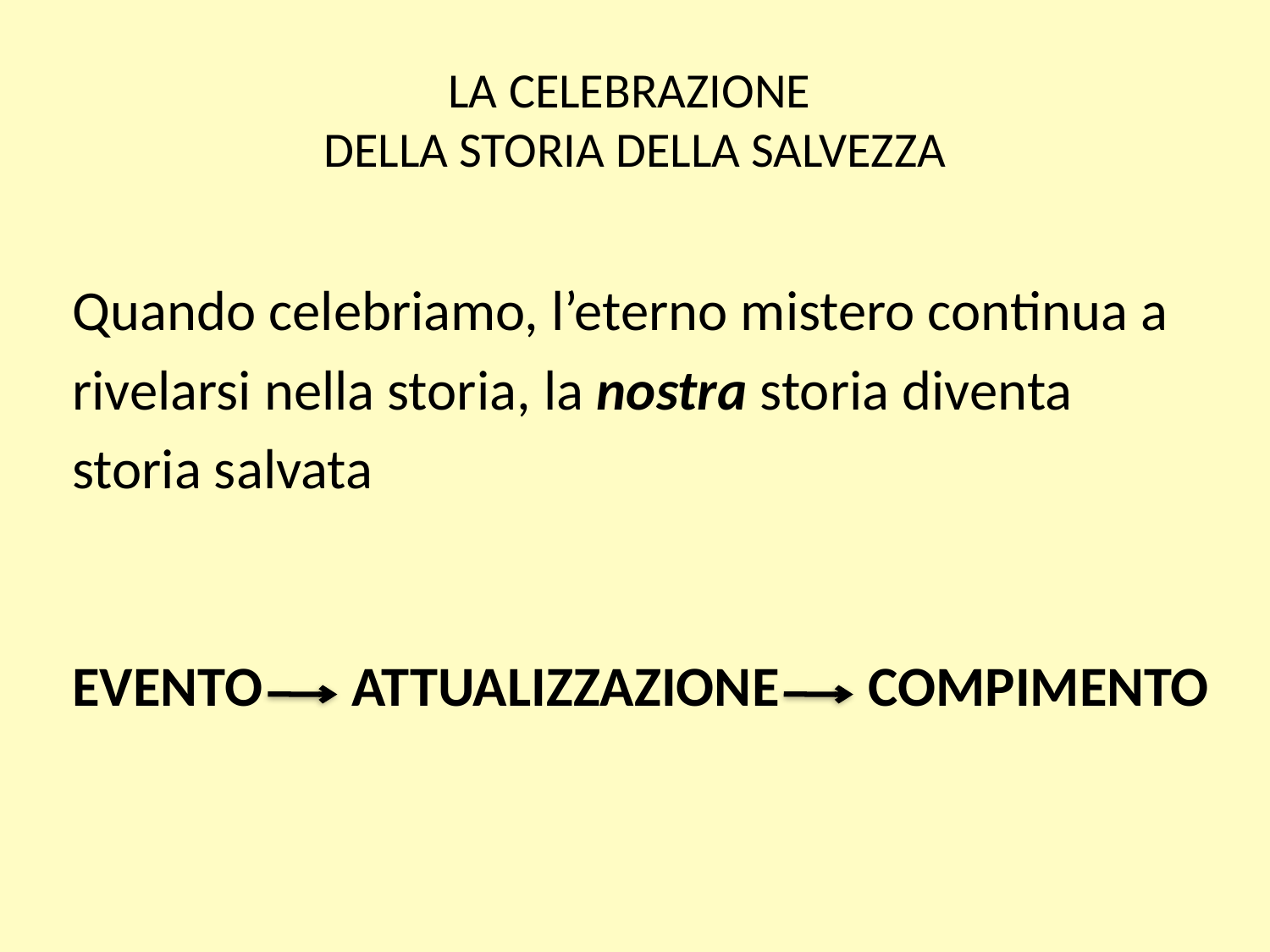

# LA CELEBRAZIONE DELLA STORIA DELLA SALVEZZA
Quando celebriamo, l’eterno mistero continua a
rivelarsi nella storia, la nostra storia diventa
storia salvata

EVENTO       ATTUALIZZAZIONE       COMPIMENTO